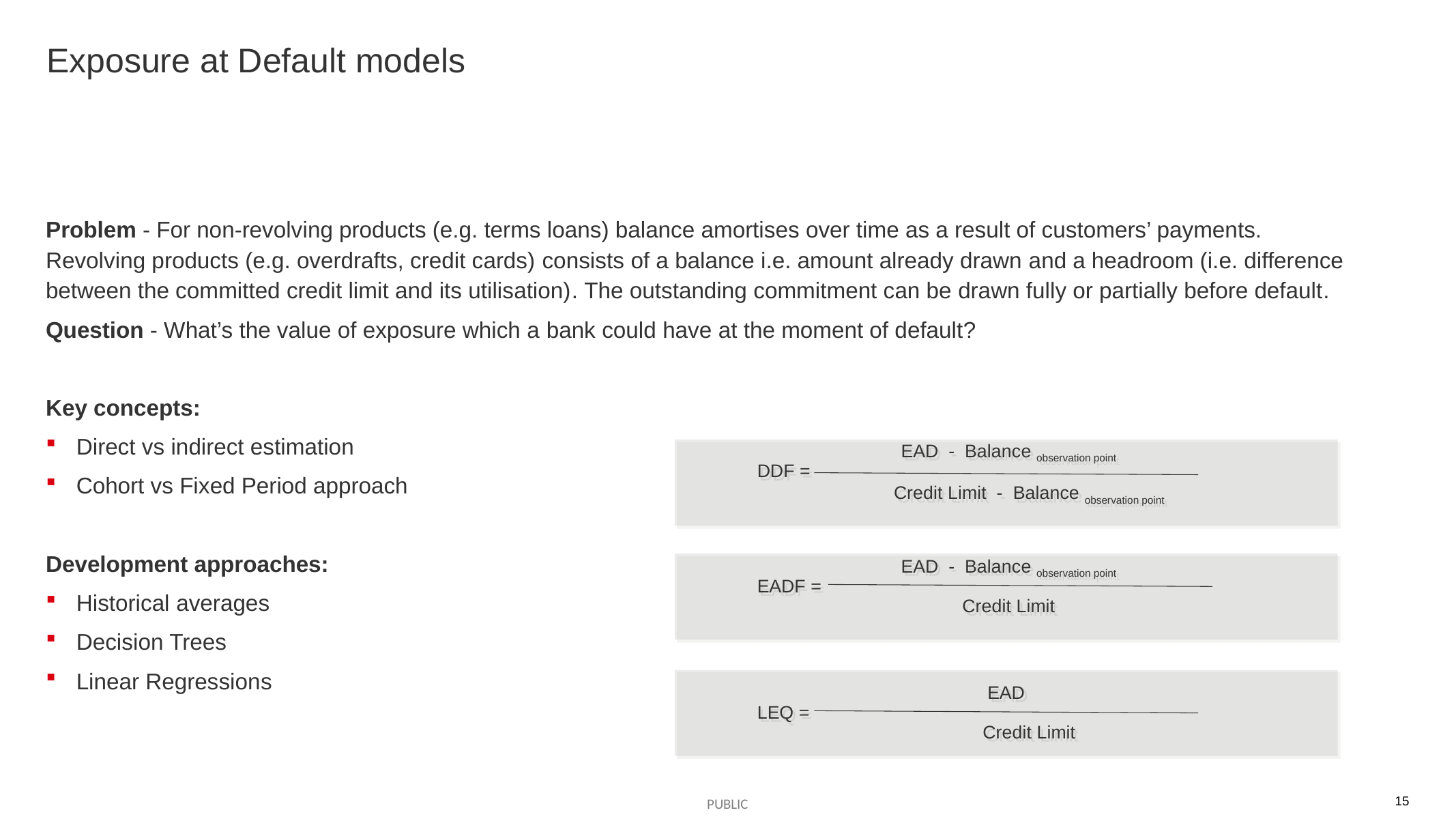

# Exposure at Default models
Problem - For non-revolving products (e.g. terms loans) balance amortises over time as a result of customers’ payments. Revolving products (e.g. overdrafts, credit cards) consists of a balance i.e. amount already drawn and a headroom (i.e. difference between the committed credit limit and its utilisation). The outstanding commitment can be drawn fully or partially before default.
Question - What’s the value of exposure which a bank could have at the moment of default?

Key concepts:
Direct vs indirect estimation
Cohort vs Fixed Period approach

Development approaches:
Historical averages
Decision Trees
Linear Regressions

 EAD  -  Balance observation point
              DDF =
         Credit Limit  -  Balance observation point

 EAD  -  Balance observation point
              EADF =
   Credit Limit

EAD
              LEQ =
         Credit Limit